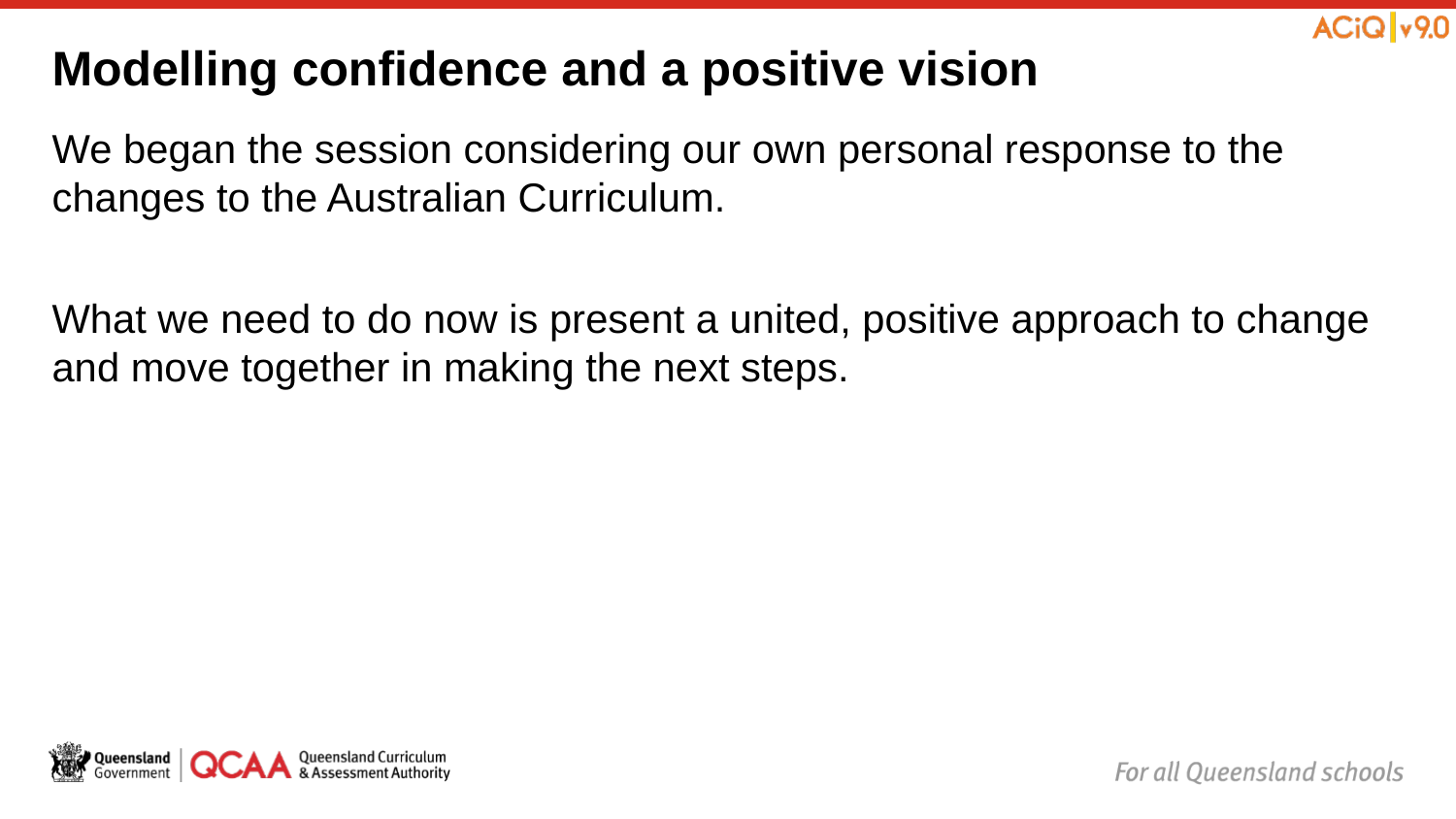

# Modelling confidence and a positive vision
We began the session considering our own personal response to the changes to the Australian Curriculum.

What we need to do now is present a united, positive approach to change and move together in making the next steps.